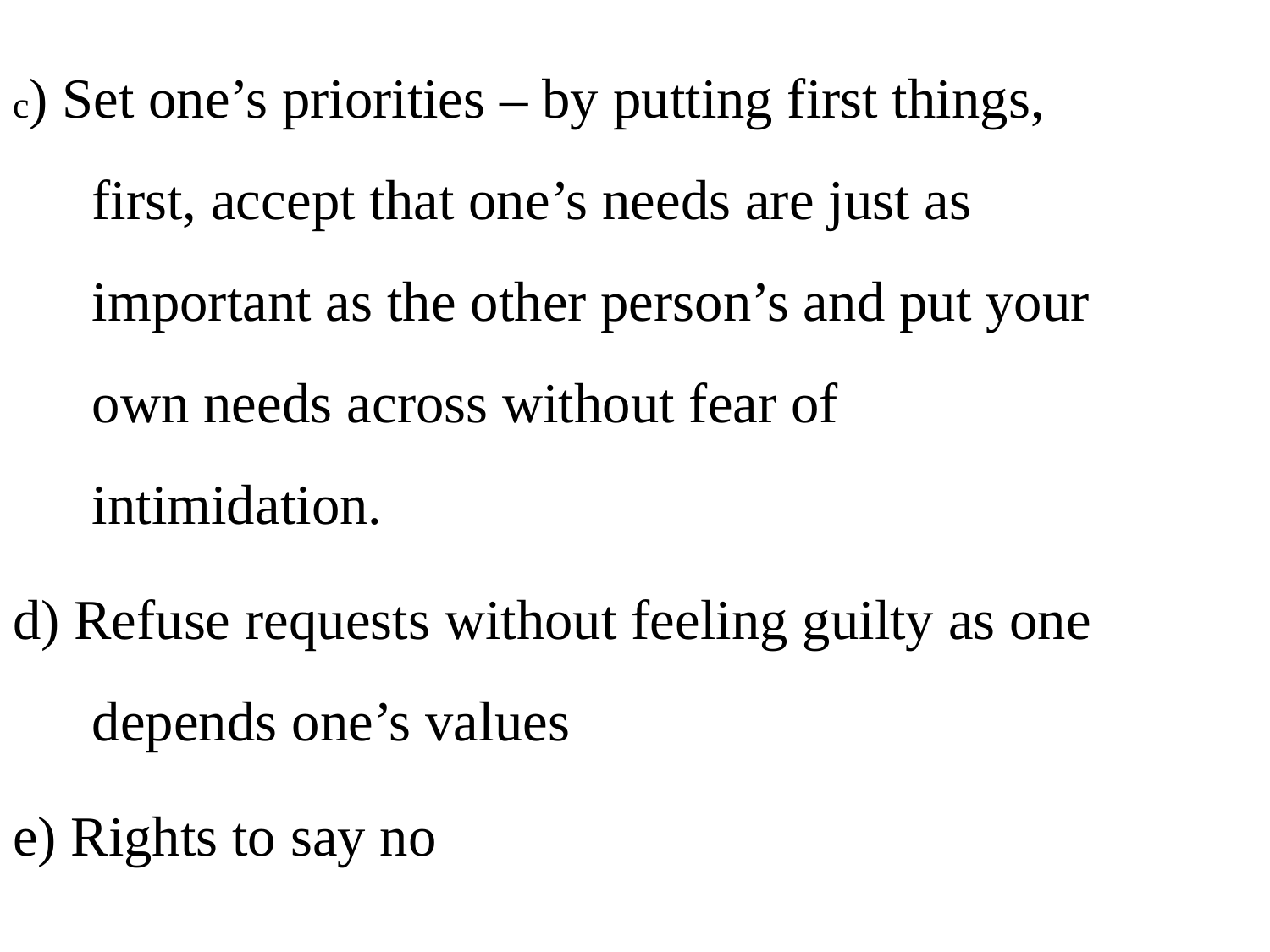

c) Set one’s priorities – by putting first things,  first, accept that one’s needs are just as important as the other person’s and put your own needs across without fear of intimidation.
d) Refuse requests without feeling guilty as one depends one’s values
e) Rights to say no